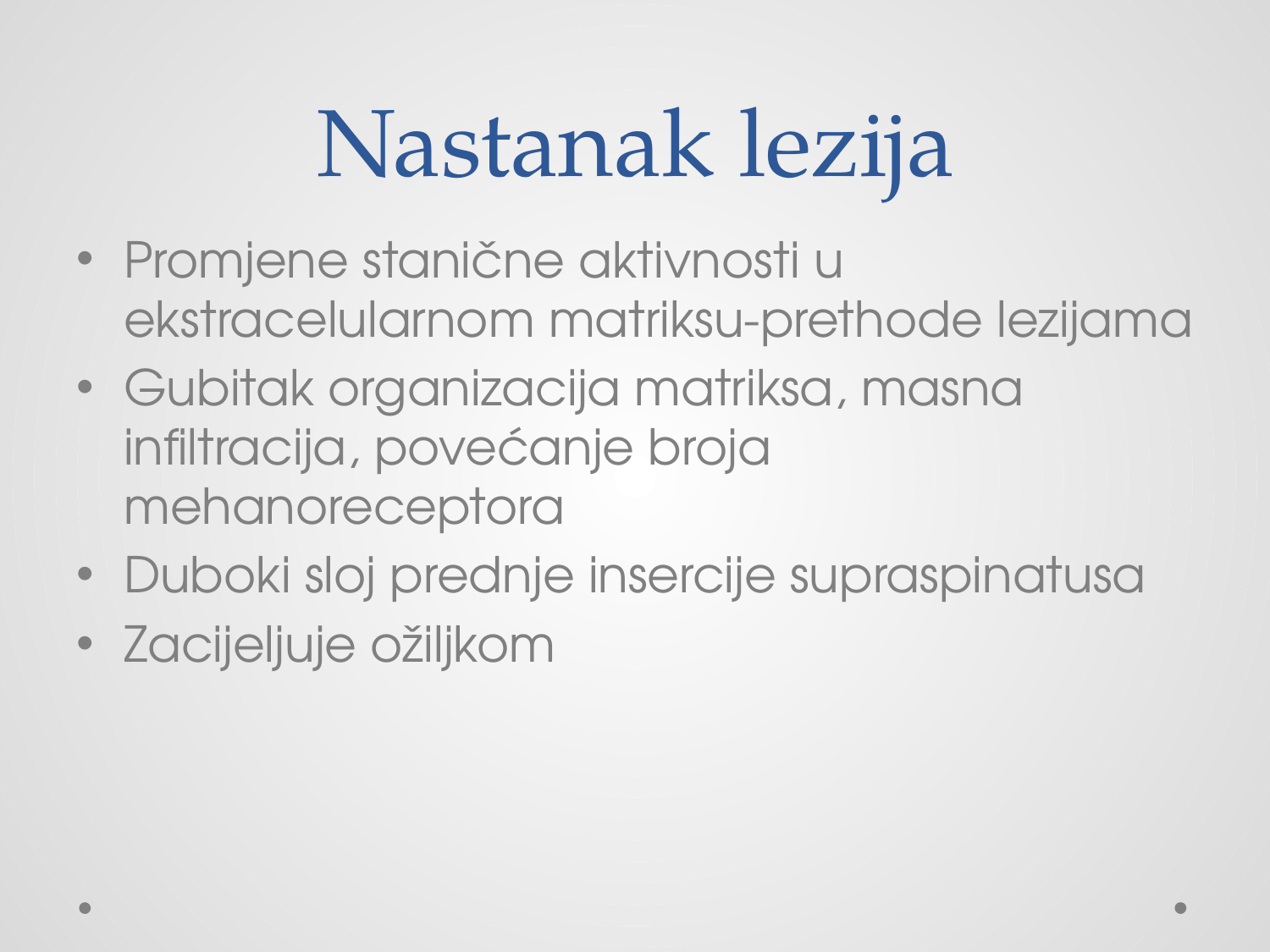

# Nastanak lezija
Promjene stanične aktivnosti u ekstracelularnom matriksu-prethode lezijama
Gubitak organizacija matriksa, masna infiltracija, povećanje broja mehanoreceptora
Duboki sloj prednje insercije supraspinatusa
Zacijeljuje ožiljkom